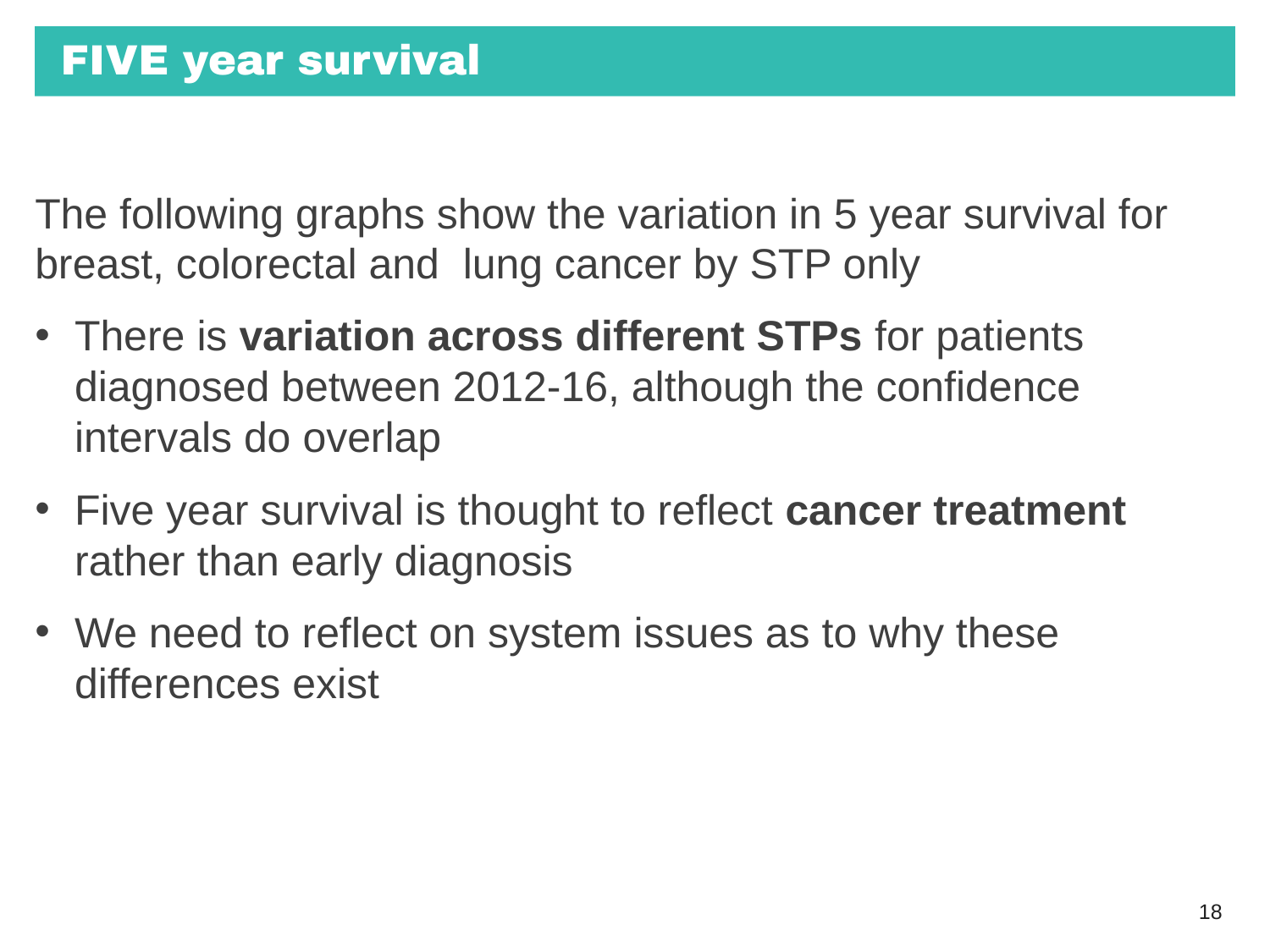

# FIVE year survival
The following graphs show the variation in 5 year survival for breast, colorectal and  lung cancer by STP only
There is variation across different STPs for patients diagnosed between 2012-16, although the confidence intervals do overlap
Five year survival is thought to reflect cancer treatment rather than early diagnosis
We need to reflect on system issues as to why these differences exist

18